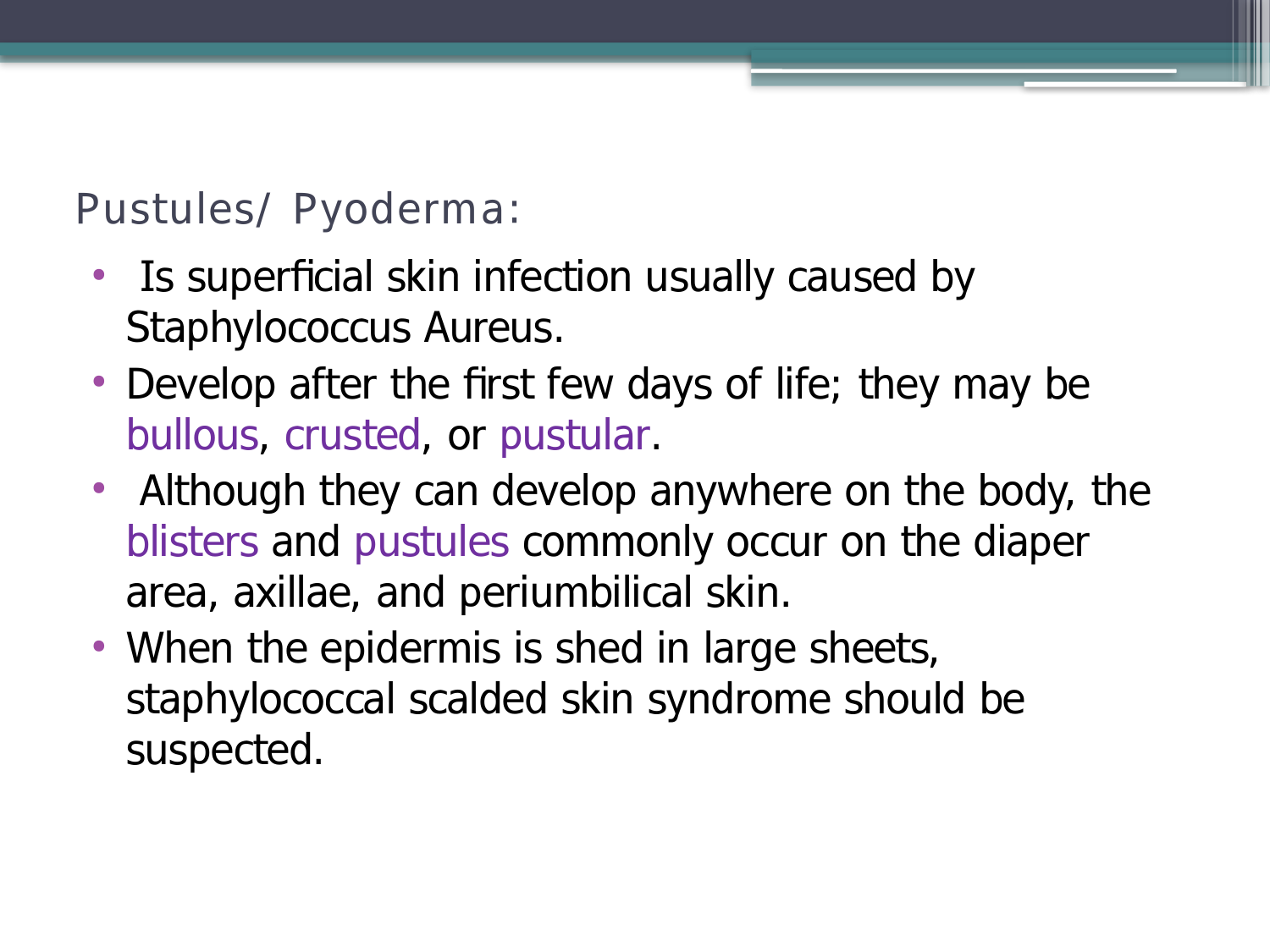

# Pustules/ Pyoderma:
 Is superficial skin infection usually caused by Staphylococcus Aureus.
Develop after the first few days of life; they may be bullous, crusted, or pustular.
 Although they can develop anywhere on the body, the blisters and pustules commonly occur on the diaper area, axillae, and periumbilical skin.
When the epidermis is shed in large sheets, staphylococcal scalded skin syndrome should be suspected.